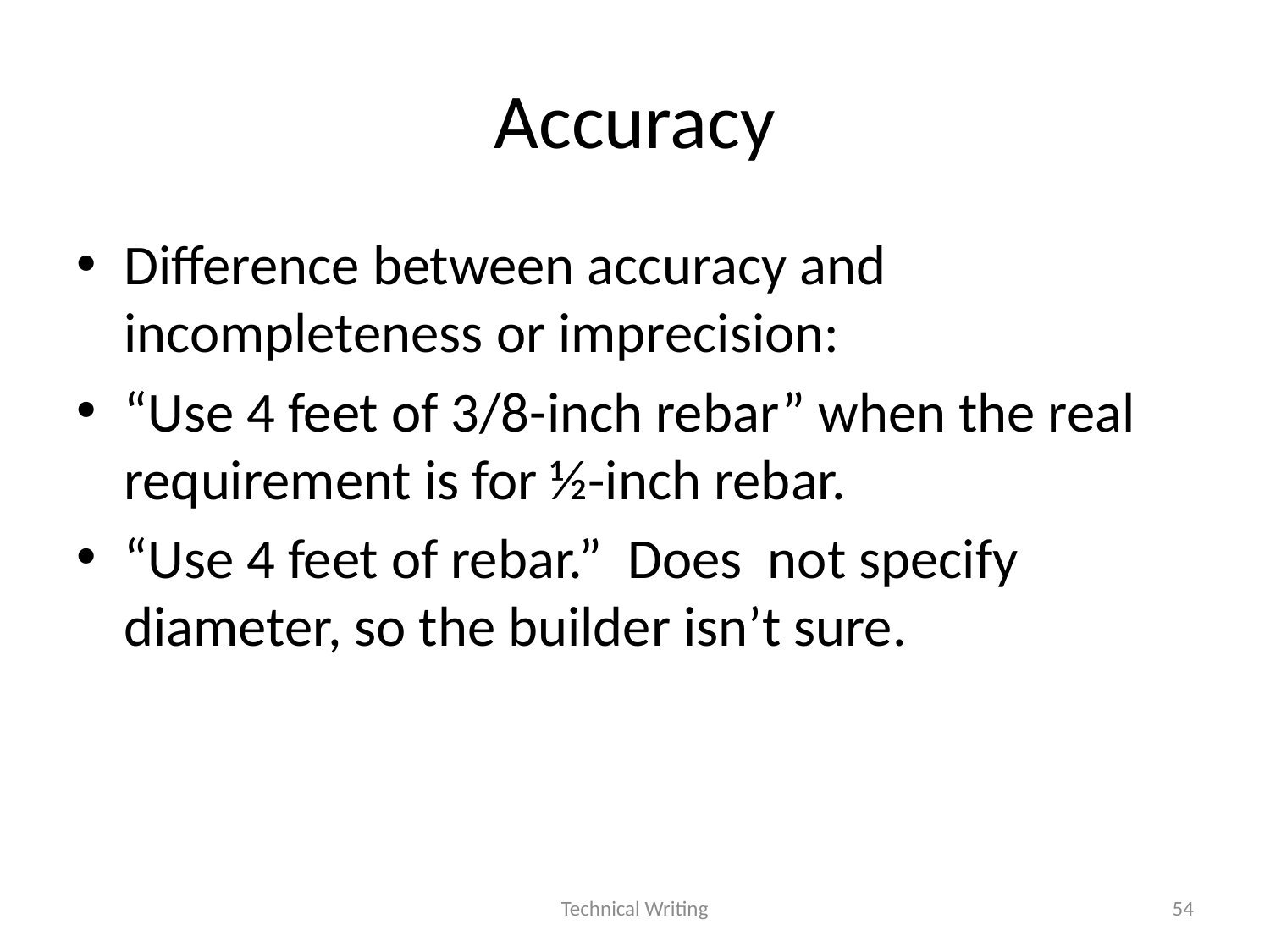

# Accuracy
Difference between accuracy and incompleteness or imprecision:
“Use 4 feet of 3/8-inch rebar” when the real requirement is for ½-inch rebar.
“Use 4 feet of rebar.”  Does  not specify diameter, so the builder isn’t sure.
Technical Writing
54